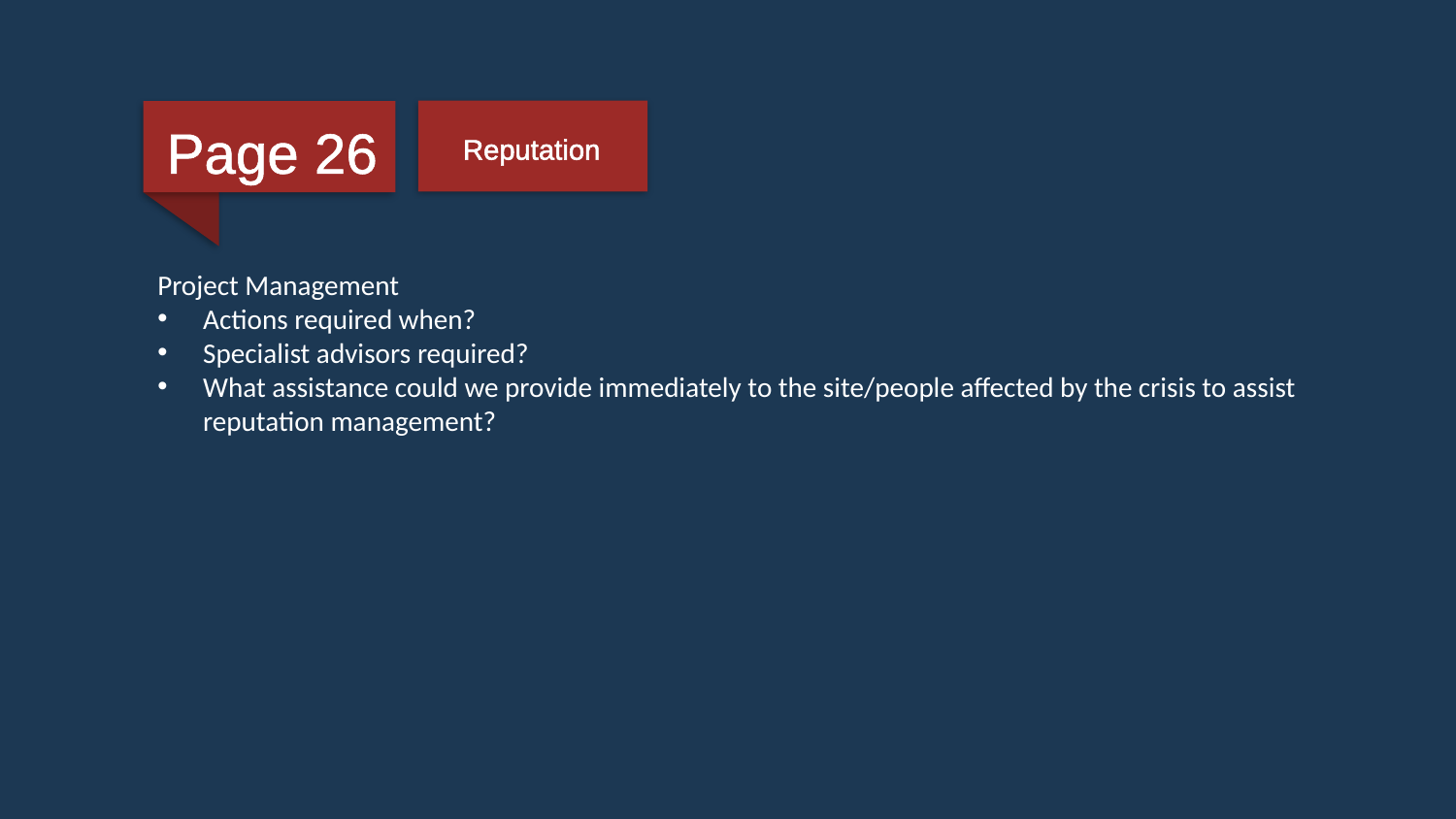

Page 26

Reputation

Project Management
Actions required when?
Specialist advisors required?
What assistance could we provide immediately to the site/people affected by the crisis to assist reputation management?